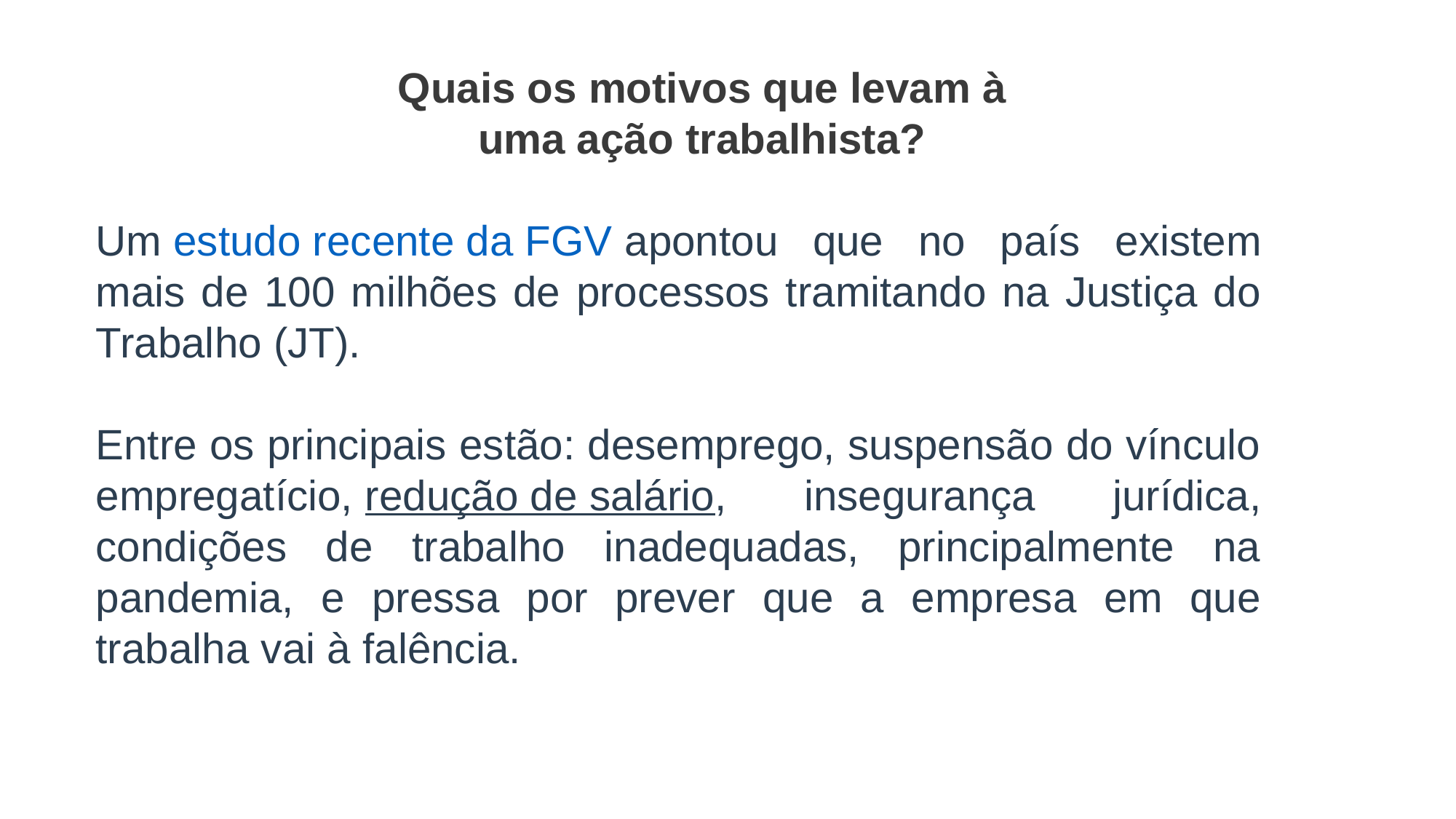

Quais os motivos que levam à uma ação trabalhista?
Um estudo recente da FGV apontou que no país existem mais de 100 milhões de processos tramitando na Justiça do Trabalho (JT).

Entre os principais estão: desemprego, suspensão do vínculo empregatício, redução de salário, insegurança jurídica, condições de trabalho inadequadas, principalmente na pandemia, e pressa por prever que a empresa em que trabalha vai à falência.